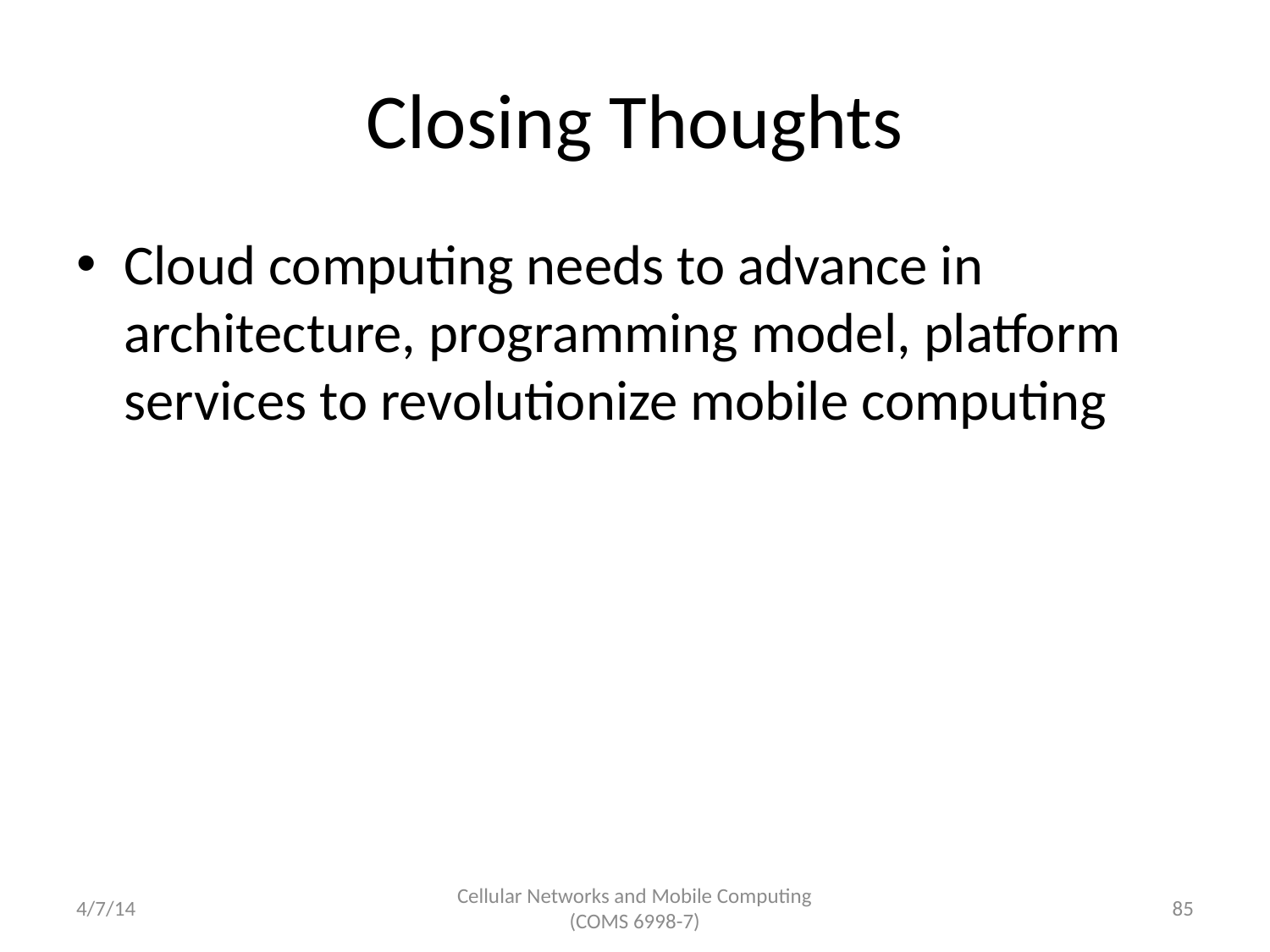

# Closing Thoughts
Cloud computing needs to advance in architecture, programming model, platform services to revolutionize mobile computing
4/7/14
Cellular Networks and Mobile Computing (COMS 6998-7)
85